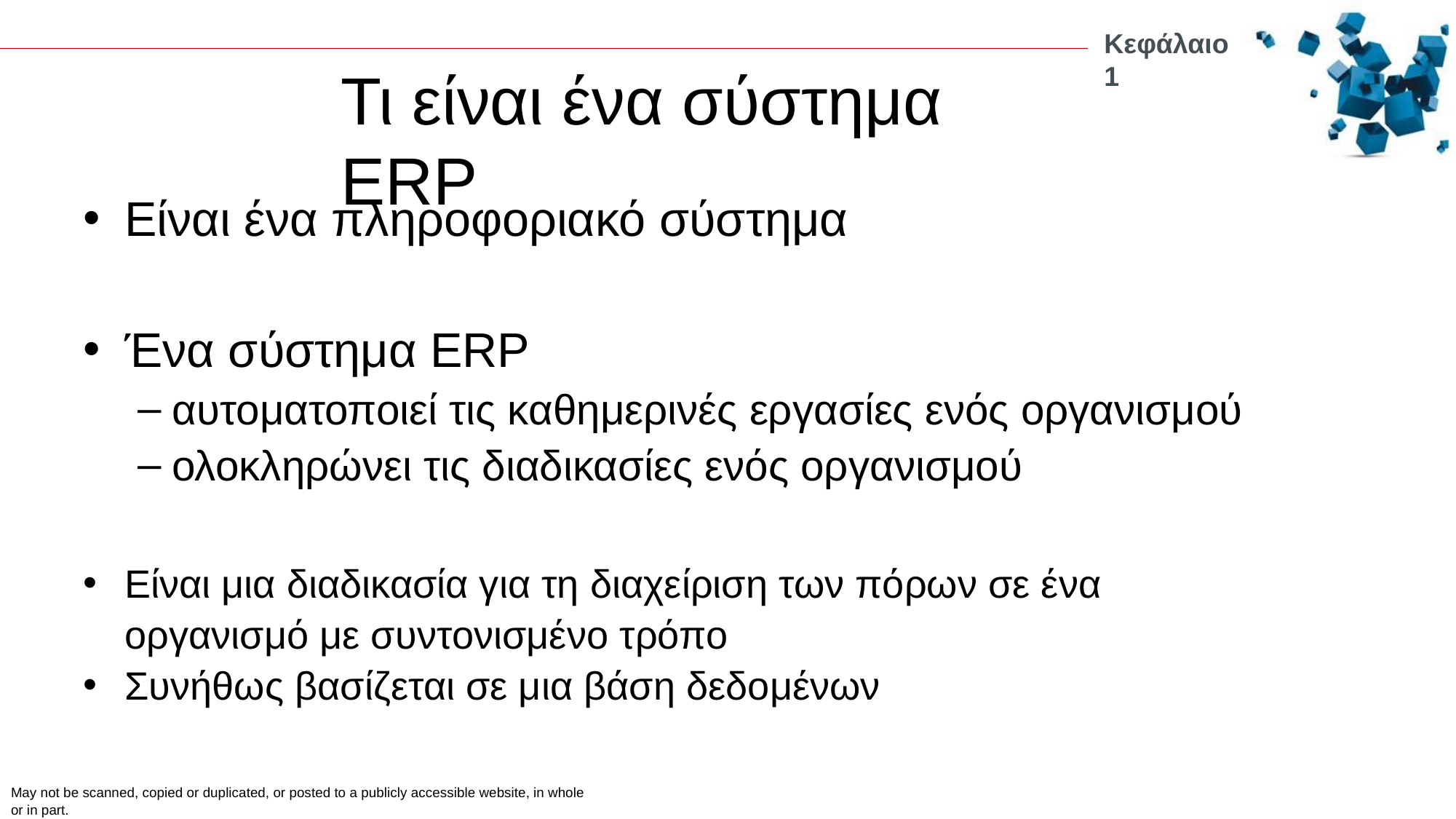

Κεφάλαιο 1

# Τι είναι ένα σύστημα ERP
Είναι ένα πληροφοριακό σύστημα

Ένα σύστημα ERP
αυτοματοποιεί τις καθημερινές εργασίες ενός οργανισμού
ολοκληρώνει τις διαδικασίες ενός οργανισμού

Είναι μια διαδικασία για τη διαχείριση των πόρων σε ένα οργανισμό με συντονισμένο τρόπο
Συνήθως βασίζεται σε μια βάση δεδομένων
May not be scanned, copied or duplicated, or posted to a publicly accessible website, in whole or in part.